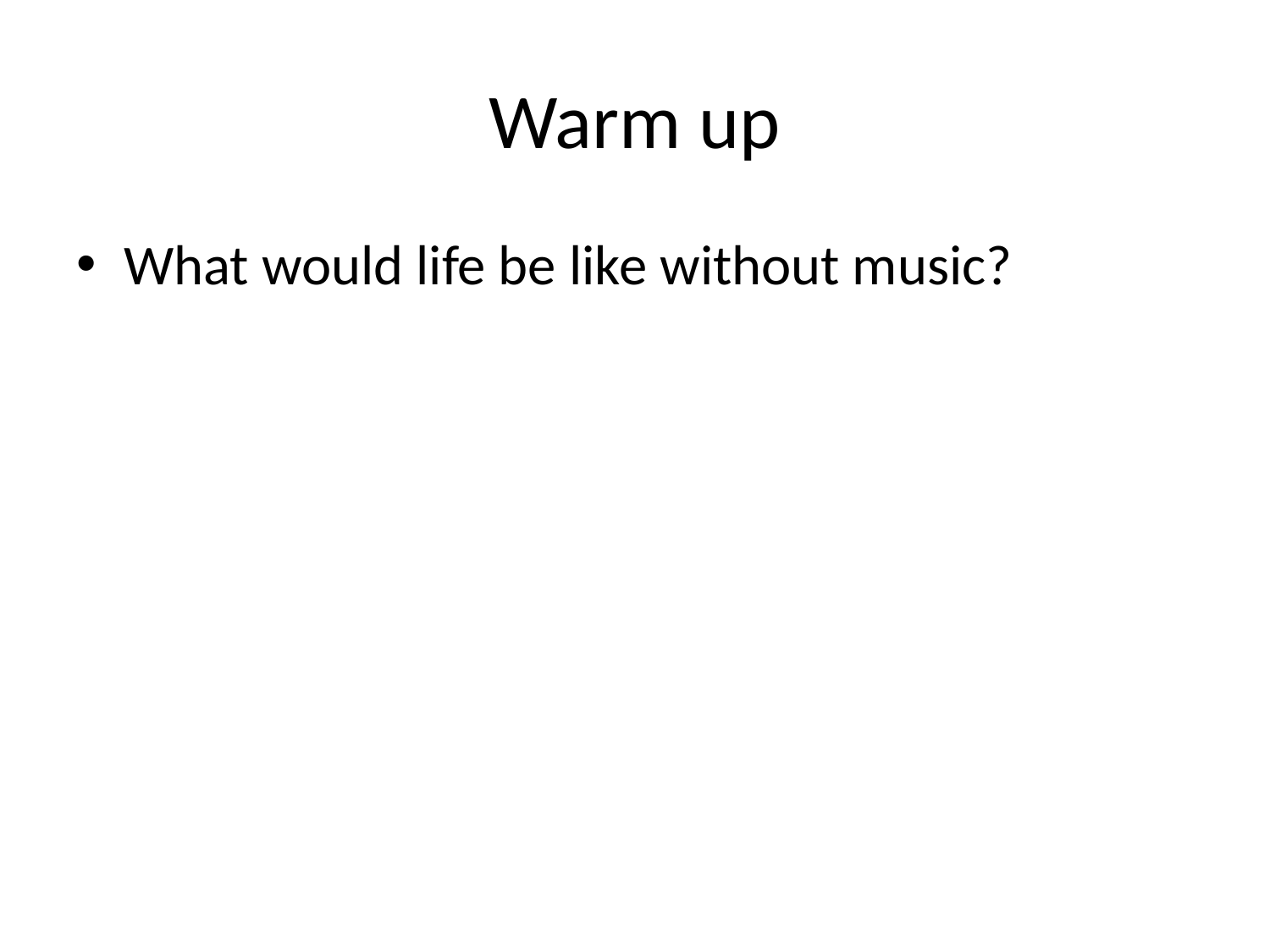

# Warm up
What would life be like without music?